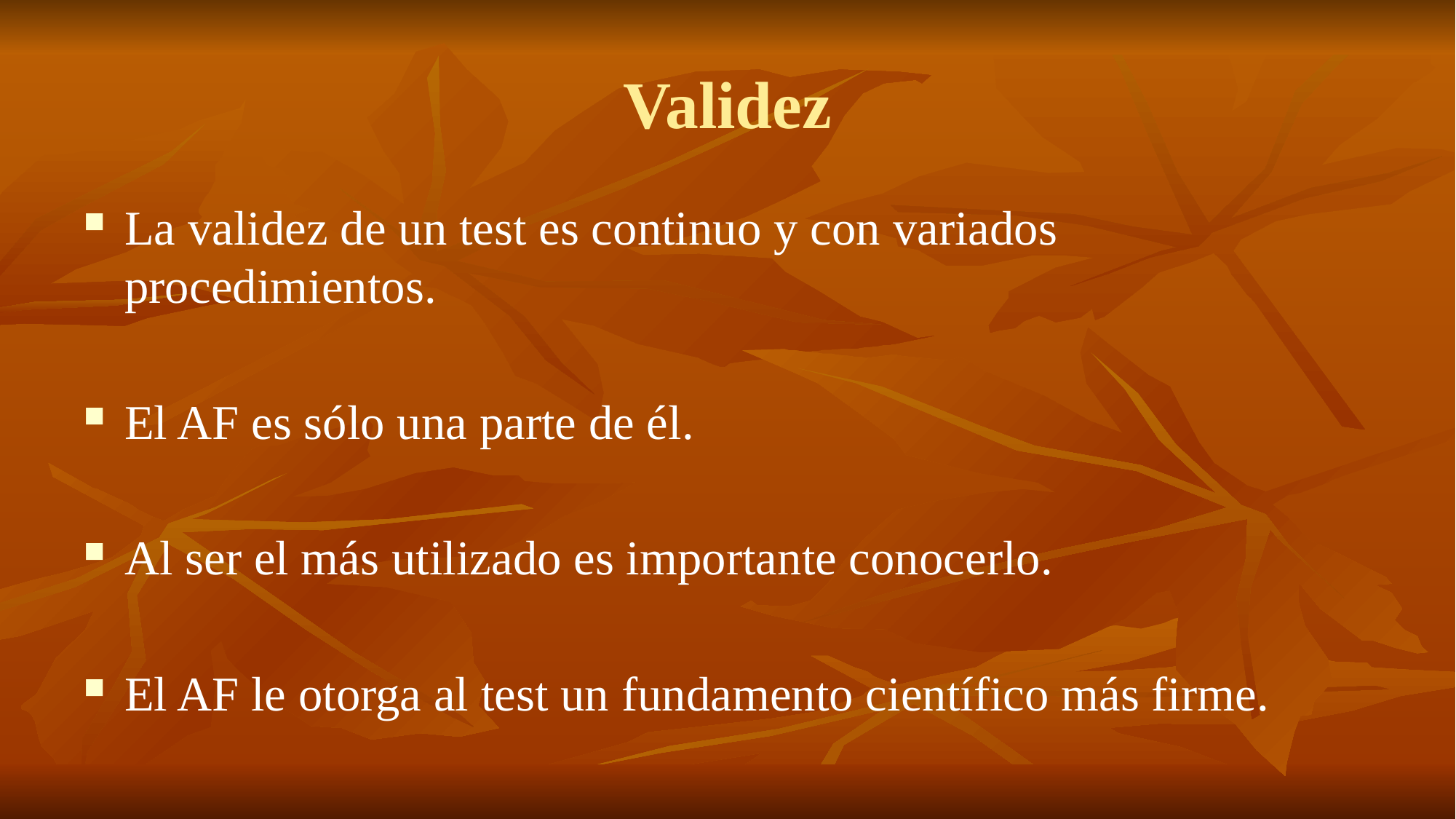

# Validez
La validez de un test es continuo y con variados procedimientos.

El AF es sólo una parte de él.

Al ser el más utilizado es importante conocerlo.

El AF le otorga al test un fundamento científico más firme.